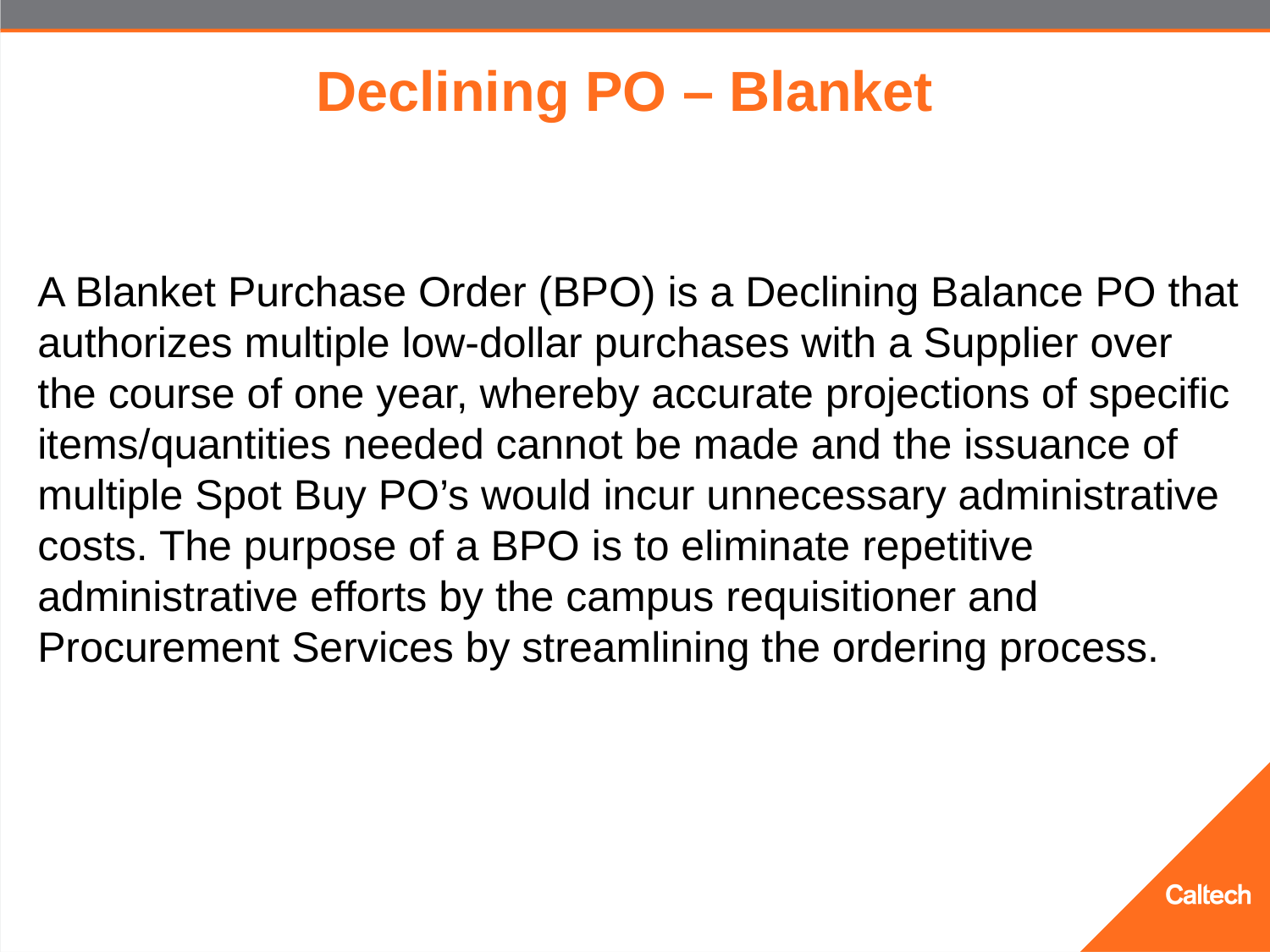

# Declining PO – Blanket
A Blanket Purchase Order (BPO) is a Declining Balance PO that authorizes multiple low-dollar purchases with a Supplier over the course of one year, whereby accurate projections of specific items/quantities needed cannot be made and the issuance of multiple Spot Buy PO’s would incur unnecessary administrative costs. The purpose of a BPO is to eliminate repetitive administrative efforts by the campus requisitioner and Procurement Services by streamlining the ordering process.